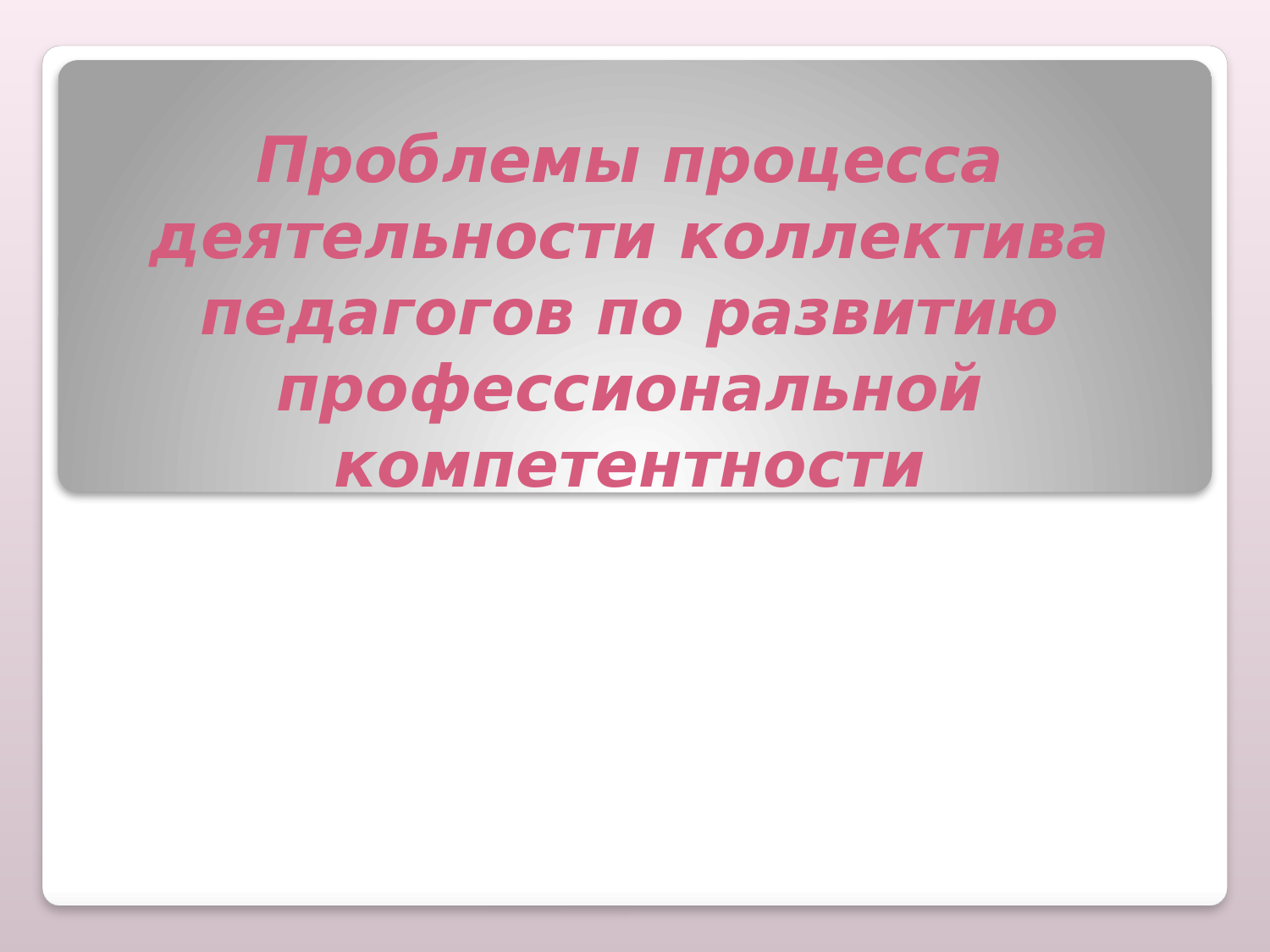

# Проблемы процесса деятельности коллектива педагогов по развитию профессиональной компетентности